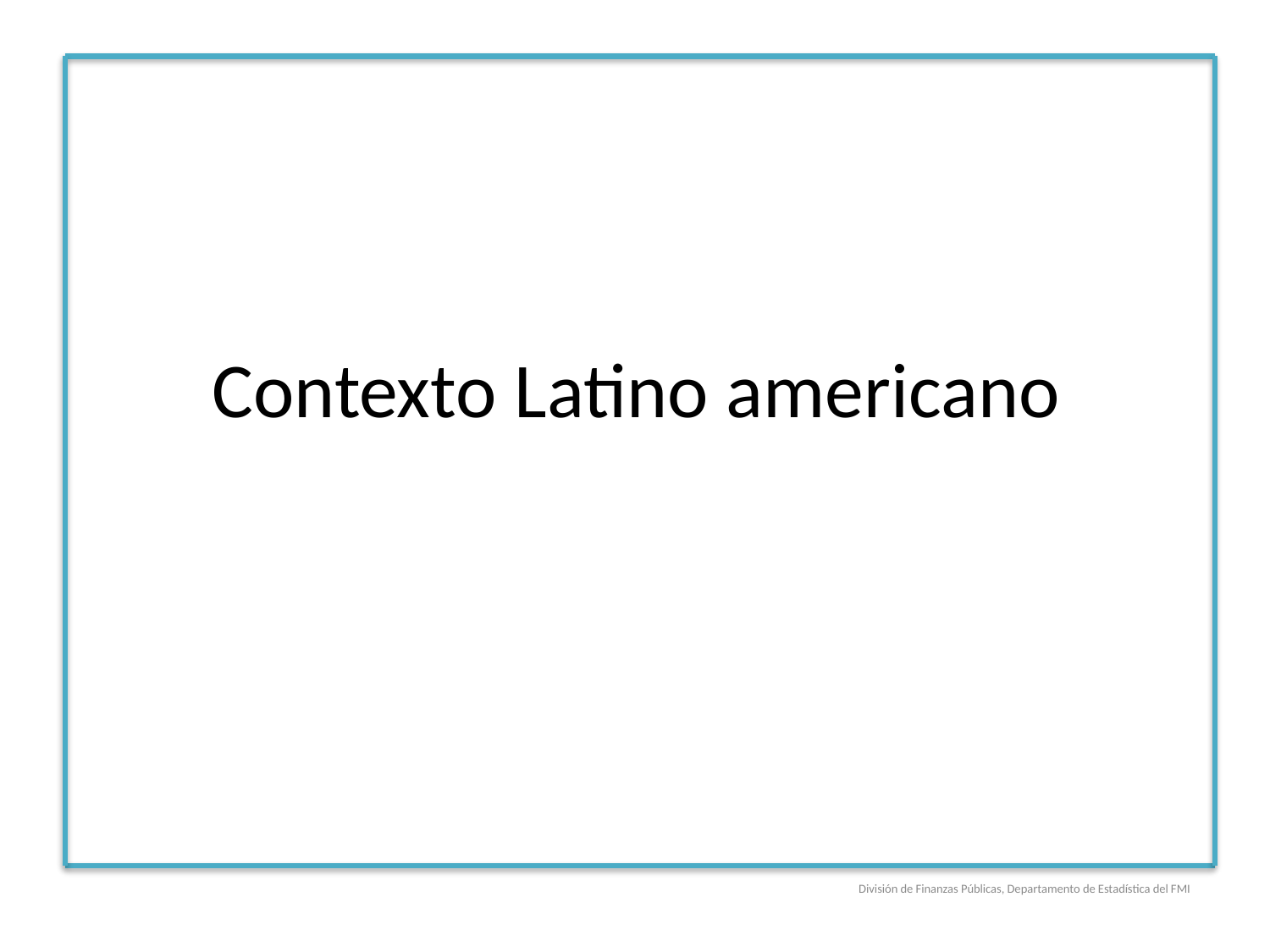

# Contexto Latino americano
División de Finanzas Públicas, Departamento de Estadística del FMI